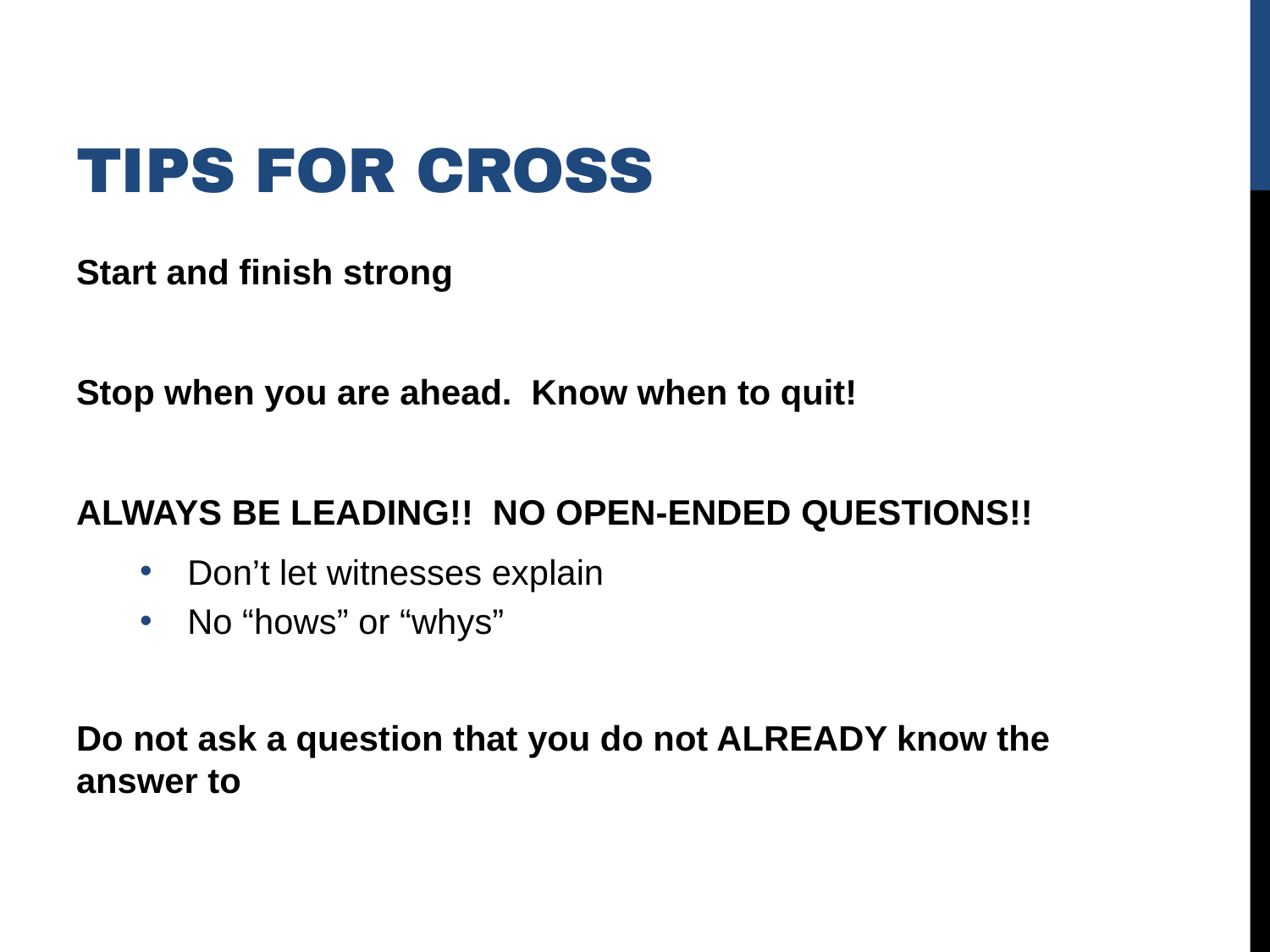

# Tips for cross
Start and finish strong

Stop when you are ahead.  Know when to quit!

ALWAYS BE LEADING!!  NO OPEN-ENDED QUESTIONS!!
Don’t let witnesses explain
No “hows” or “whys”

Do not ask a question that you do not ALREADY know the answer to